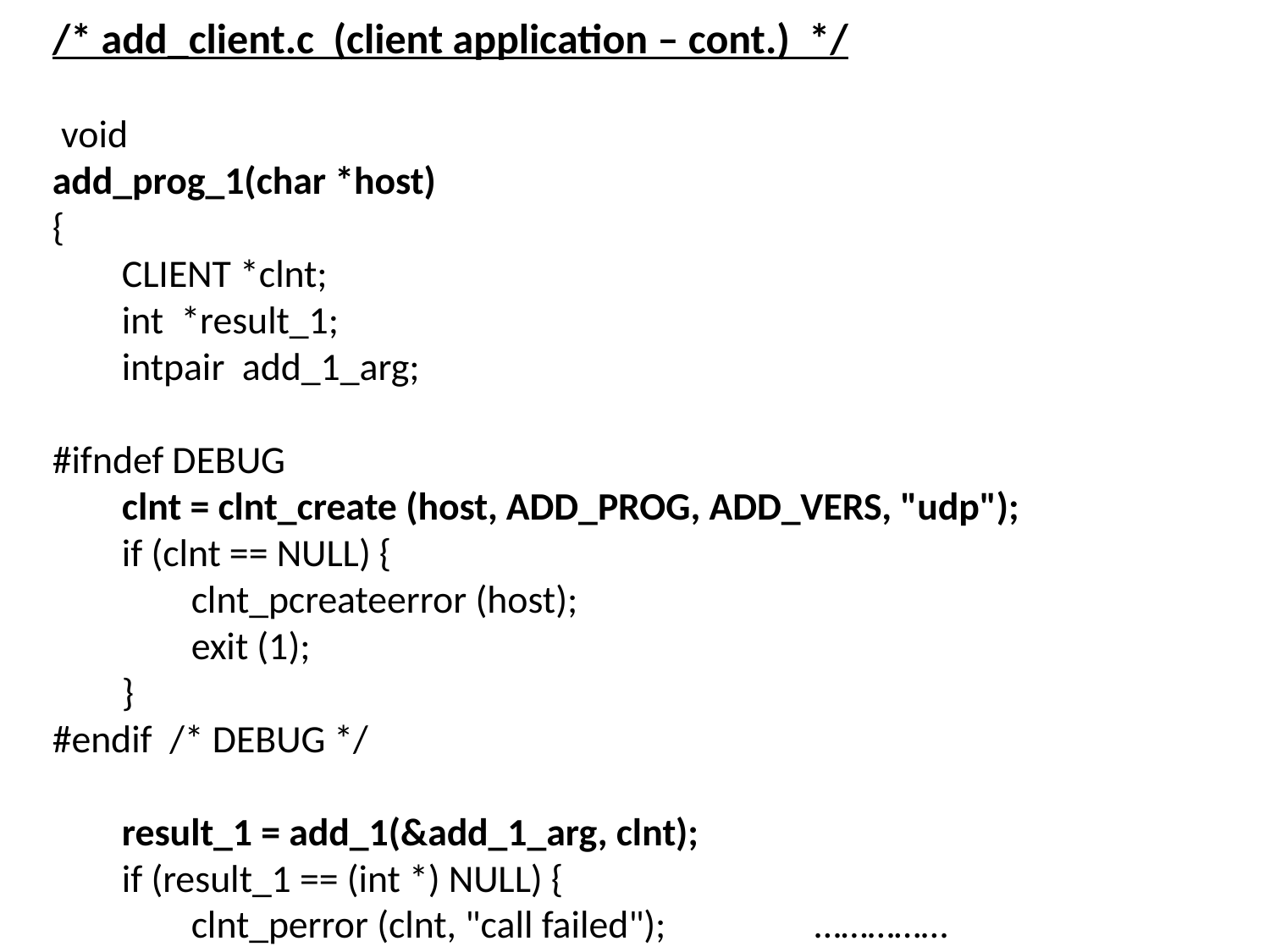

# /* add_client.c  (client application – cont.)  */ void add_prog_1(char *host) { CLIENT *clnt; int  *result_1; intpair  add_1_arg; #ifndef DEBUG clnt = clnt_create (host, ADD_PROG, ADD_VERS, "udp"); if (clnt == NULL) { clnt_pcreateerror (host); exit (1); } #endif  /* DEBUG */ result_1 = add_1(&add_1_arg, clnt); if (result_1 == (int *) NULL) { clnt_perror (clnt, "call failed");		……………